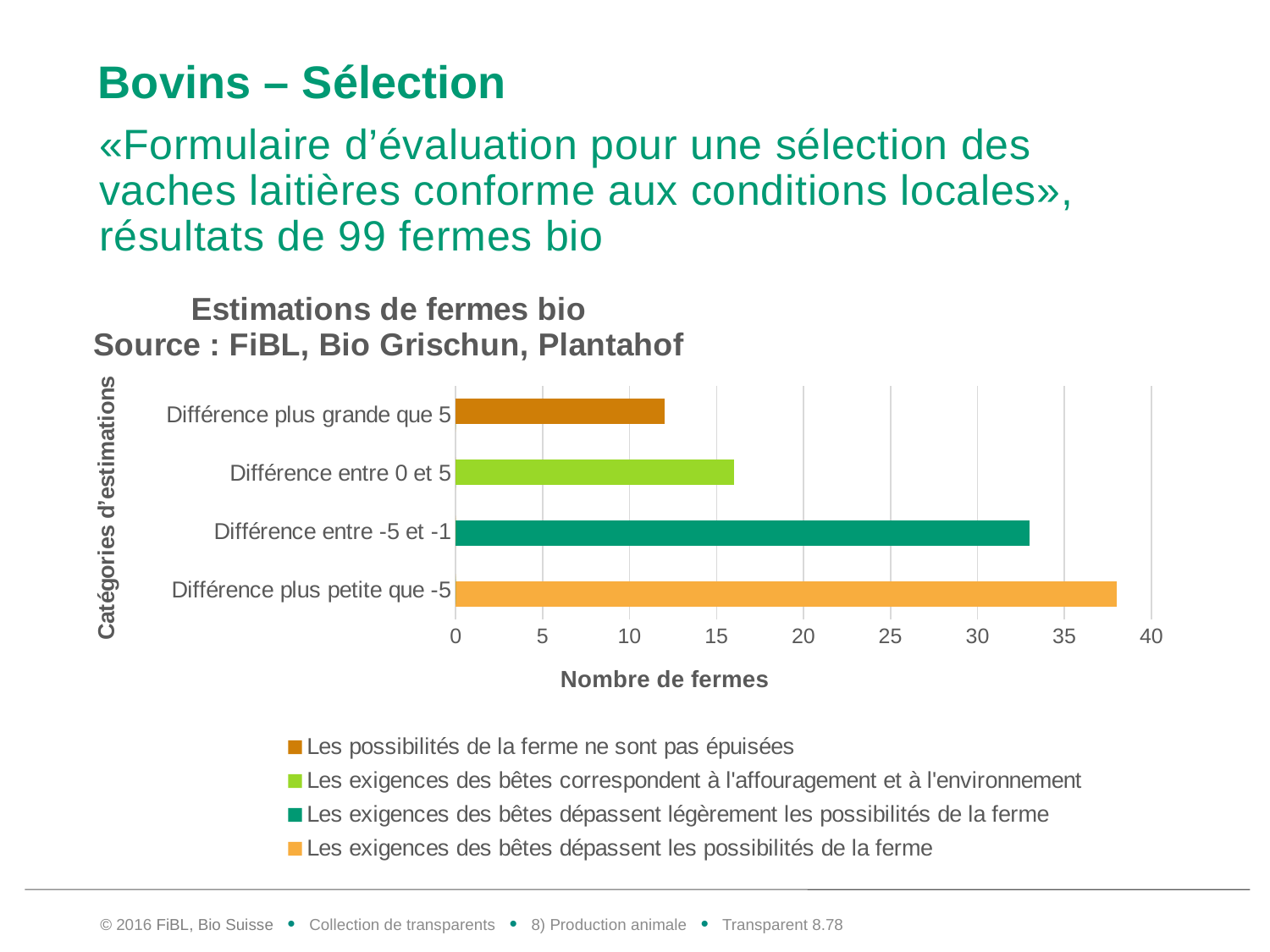

# Bovins – Sélection
«Formulaire d’évaluation pour une sélection des vaches laitières conforme aux conditions locales», résultats de 99 fermes bio

### Chart: Estimations de fermes bio
Source : FiBL, Bio Grischun, Plantahof

| Category | Les exigences des bêtes dépassent les possibilités de la ferme | Les exigences des bêtes dépassent légèrement les possibilités de la ferme | Les exigences des bêtes correspondent à l'affouragement et à l'environnement | Les possibilités de la ferme ne sont pas épuisées |
|---|---|---|---|---|
| Différence plus petite que -5 | 38.0 | 0.0 | 0.0 | 0.0 |
| Différence entre -5 et -1 | 0.0 | 33.0 | 0.0 | 0.0 |
| Différence entre 0 et 5 | 0.0 | 0.0 | 16.0 | 0.0 |
| Différence plus grande que 5 | 0.0 | 0.0 | 0.0 | 12.0 |
© 2016 FiBL, Bio Suisse   •   Collection de transparents   •   8) Production animale   •   Transparent 8.78